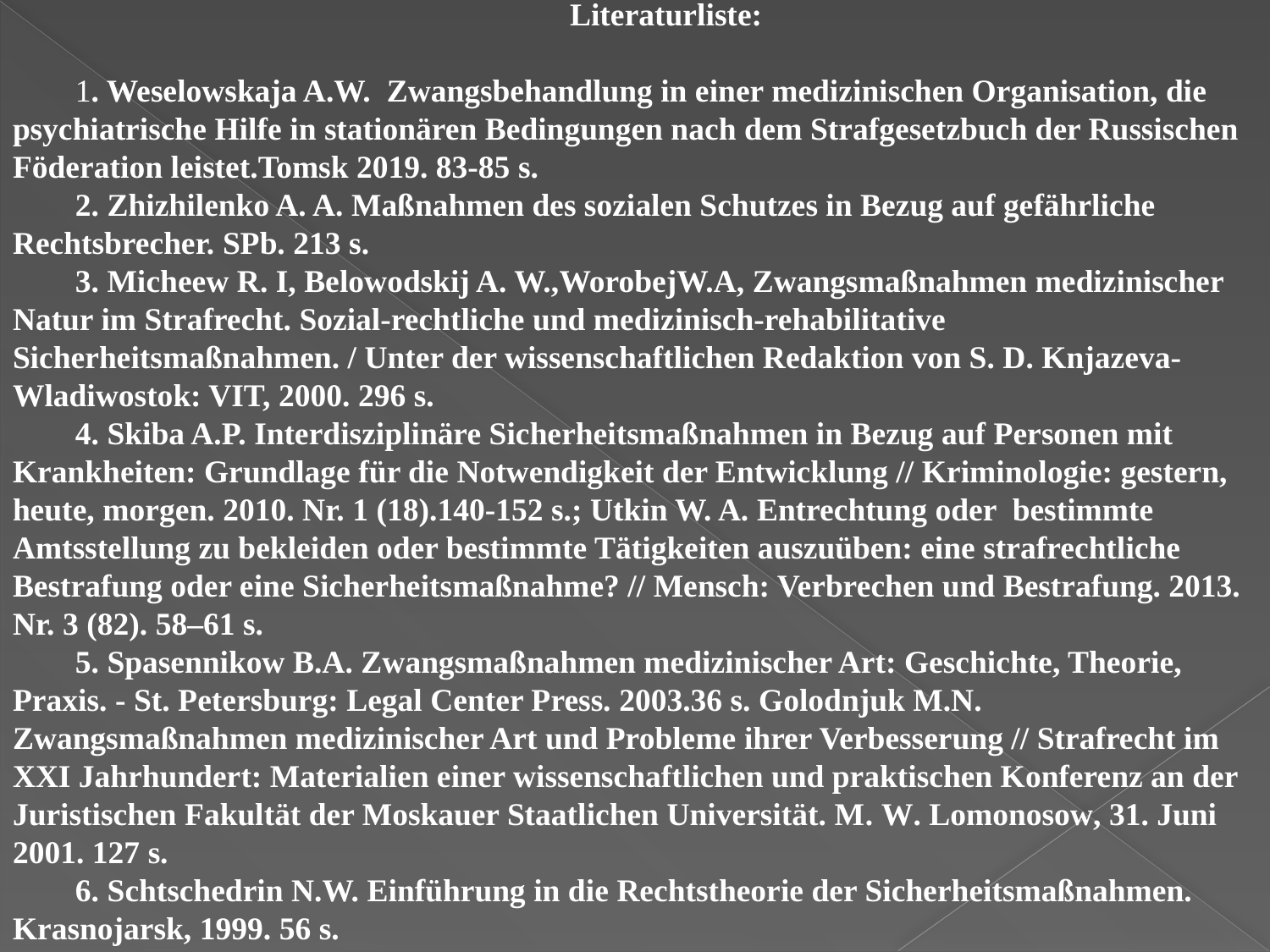

Literaturliste:

1. Weselowskaja A.W.  Zwangsbehandlung in einer medizinischen Organisation, die psychiatrische Hilfe in stationären Bedingungen nach dem Strafgesetzbuch der Russischen Föderation leistet.Tomsk 2019. 83-85 s.
2. Zhizhilenko A. A. Maßnahmen des sozialen Schutzes in Bezug auf gefährliche Rechtsbrecher. SPb. 213 s.
3. Micheew R. I, Belowodskij A. W.,WorobejW.A, Zwangsmaßnahmen medizinischer Natur im Strafrecht. Sozial-rechtliche und medizinisch-rehabilitative Sicherheitsmaßnahmen. / Unter der wissenschaftlichen Redaktion von S. D. Knjazeva-Wladiwostok: VIT, 2000. 296 s.
4. Skiba A.P. Interdisziplinäre Sicherheitsmaßnahmen in Bezug auf Personen mit Krankheiten: Grundlage für die Notwendigkeit der Entwicklung // Kriminologie: gestern, heute, morgen. 2010. Nr. 1 (18).140-152 s.; Utkin W. A. Entrechtung oder  bestimmte Amtsstellung zu bekleiden oder bestimmte Tätigkeiten auszuüben: eine strafrechtliche Bestrafung oder eine Sicherheitsmaßnahme? // Mensch: Verbrechen und Bestrafung. 2013. Nr. 3 (82). 58–61 s.
5. Spasennikow B.A. Zwangsmaßnahmen medizinischer Art: Geschichte, Theorie, Praxis. - St. Petersburg: Legal Center Press. 2003.36 s. Golodnjuk M.N. Zwangsmaßnahmen medizinischer Art und Probleme ihrer Verbesserung // Strafrecht im XXI Jahrhundert: Materialien einer wissenschaftlichen und praktischen Konferenz an der Juristischen Fakultät der Moskauer Staatlichen Universität. M. W. Lomonosow, 31. Juni 2001. 127 s.
6. Sсhtschedrin N.W. Einführung in die Rechtstheorie der Sicherheitsmaßnahmen. Krasnojarsk, 1999. 56 s.